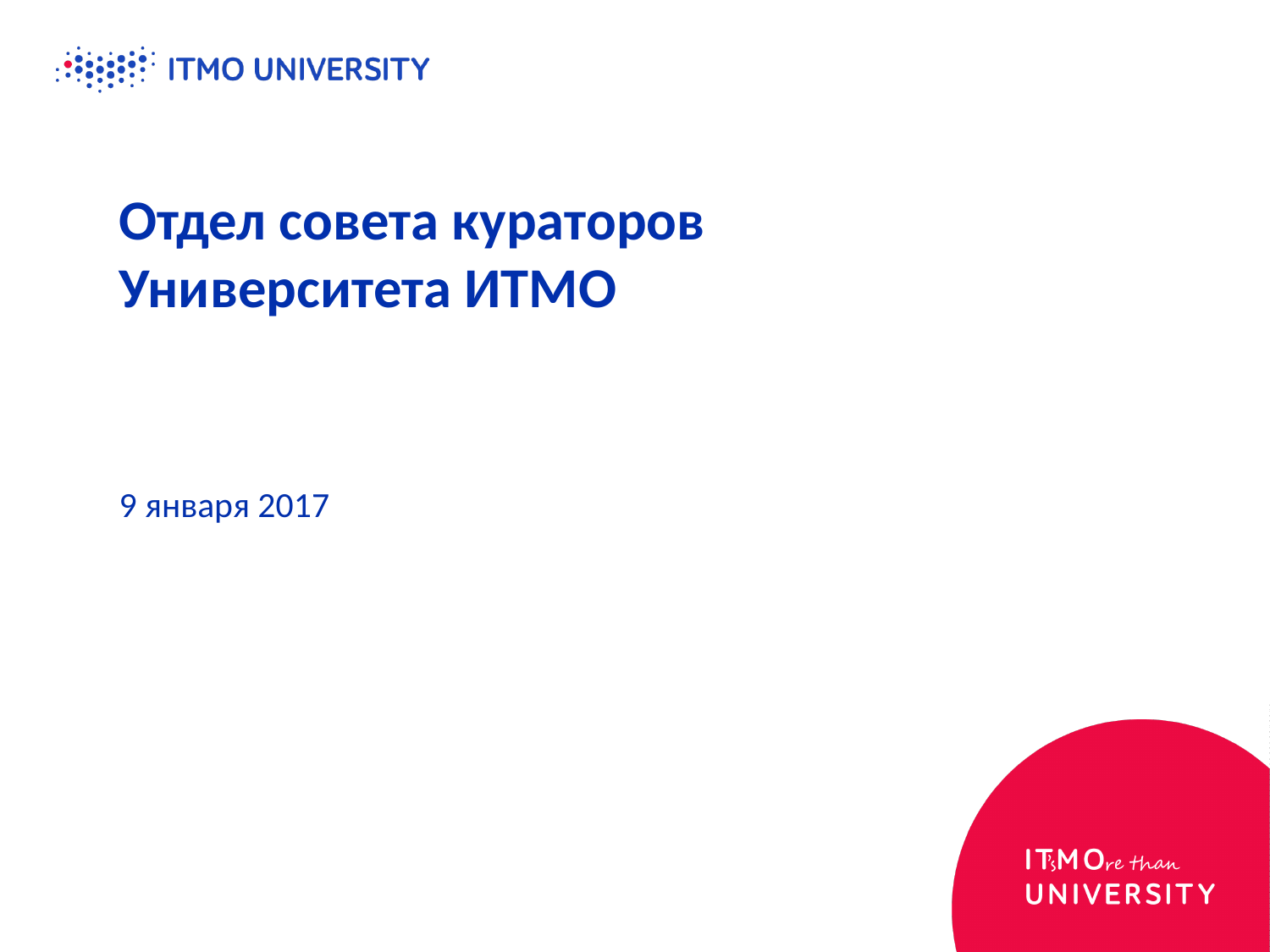

# Отдел совета кураторов Университета ИТМО
9 января 2017